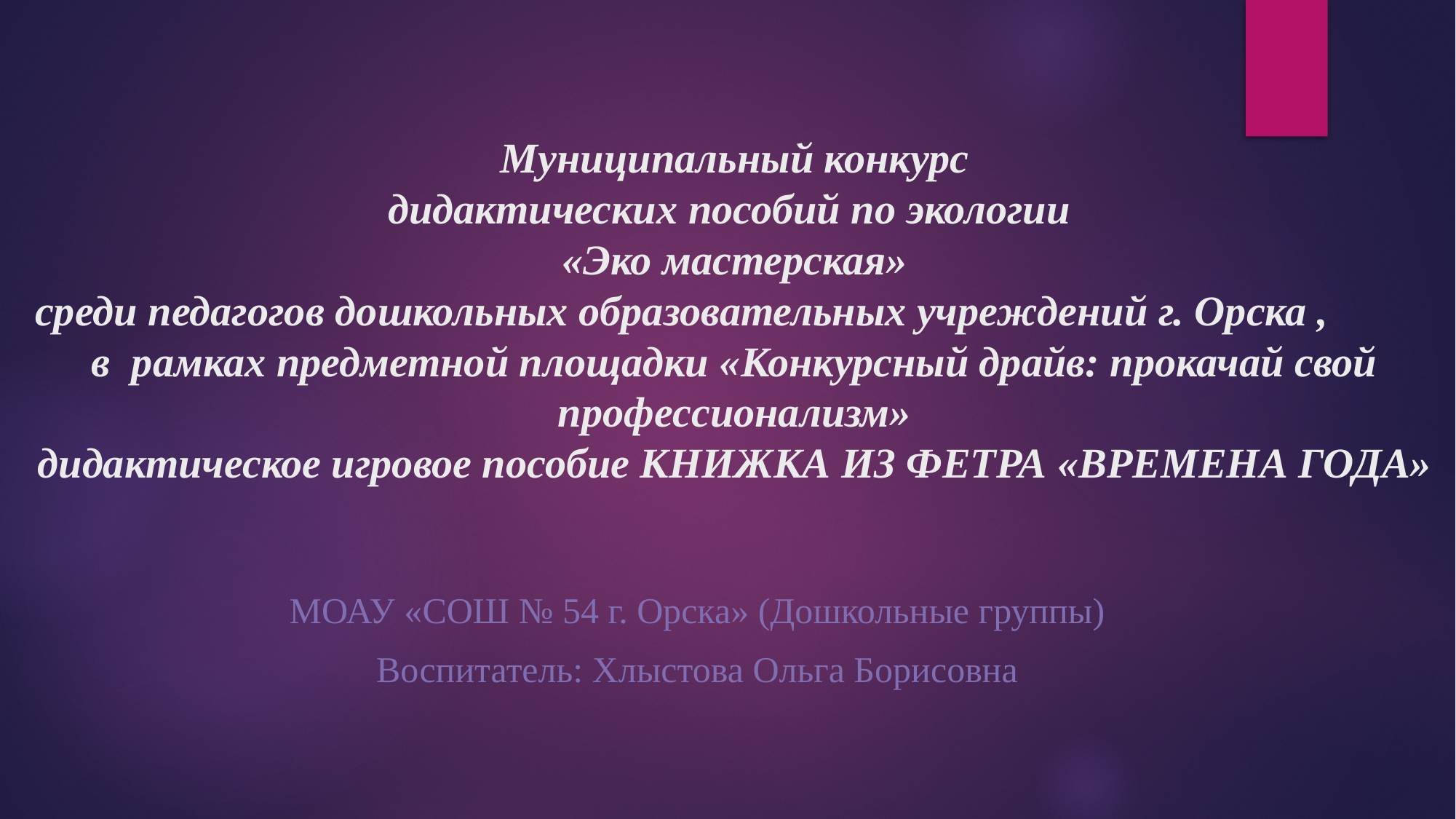

# Муниципальный конкурс дидактических пособий по экологии «Эко мастерская» среди педагогов дошкольных образовательных учреждений г. Орска ,           в  рамках предметной площадки «Конкурсный драйв: прокачай свой профессионализм» дидактическое игровое пособие КНИЖКА ИЗ ФЕТРА «ВРЕМЕНА ГОДА»
МОАУ «СОШ № 54 г. Орска» (Дошкольные группы)
Воспитатель: Хлыстова Ольга Борисовна